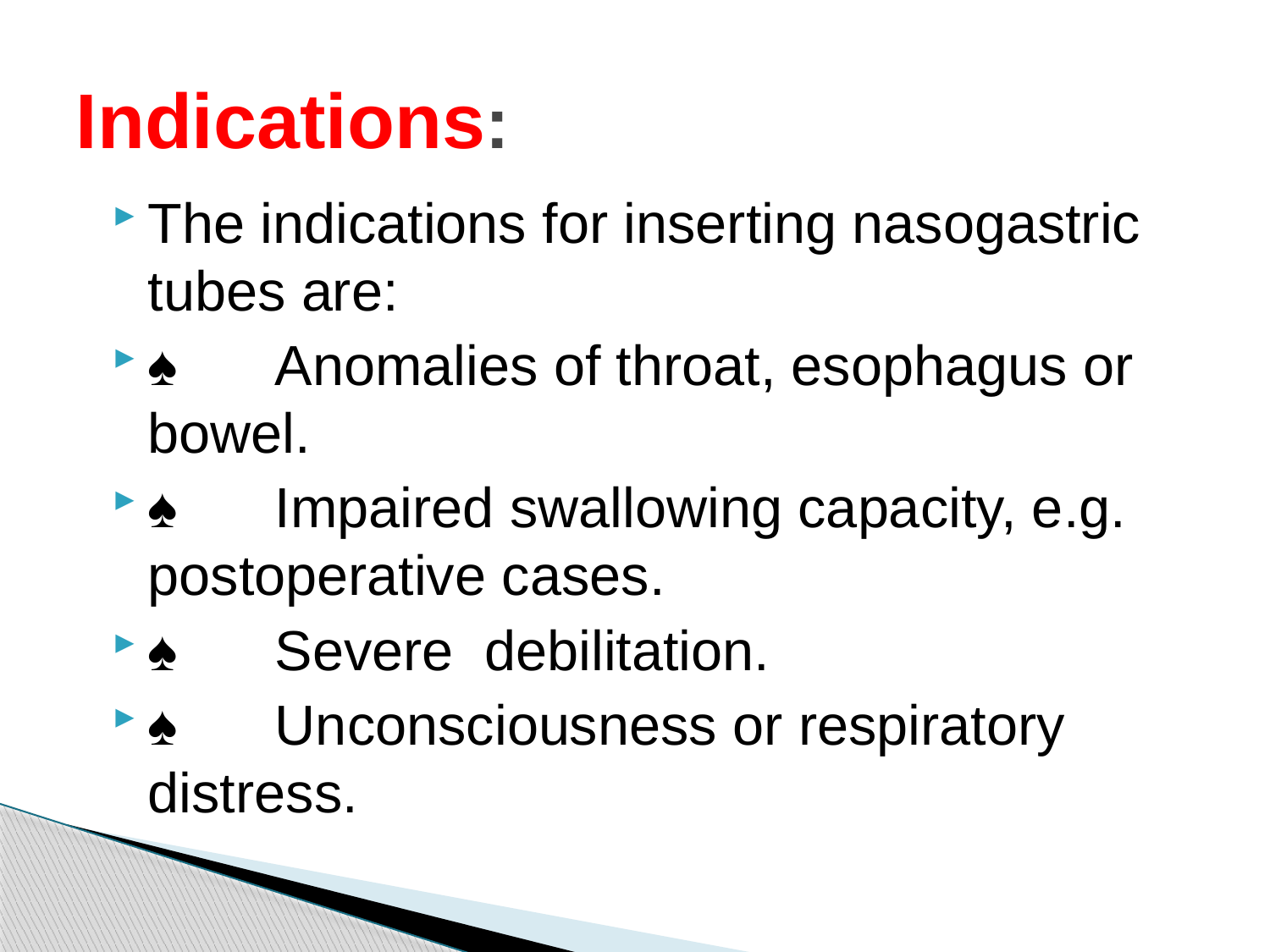

# Indications:

The indications for inserting nasogastric tubes are:
♠	Anomalies of throat, esophagus or bowel.
♠	Impaired swallowing capacity, e.g. postoperative cases.
♠	Severe  debilitation.
♠	Unconsciousness or respiratory distress.